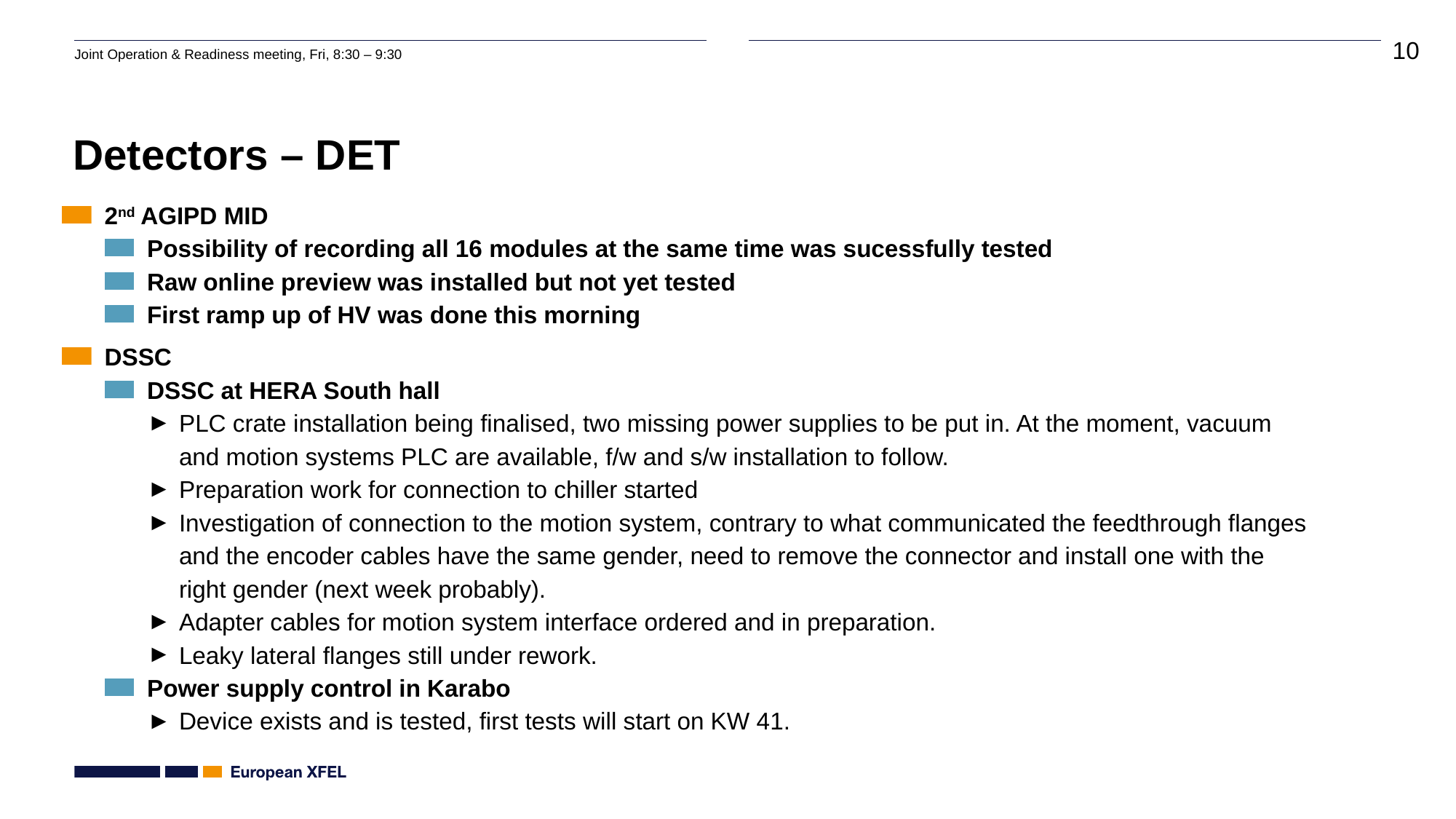

# Detectors – DET
2nd AGIPD MID
Possibility of recording all 16 modules at the same time was sucessfully tested
Raw online preview was installed but not yet tested
First ramp up of HV was done this morning
DSSC
DSSC at HERA South hall
PLC crate installation being finalised, two missing power supplies to be put in. At the moment, vacuum and motion systems PLC are available, f/w and s/w installation to follow.
Preparation work for connection to chiller started
Investigation of connection to the motion system, contrary to what communicated the feedthrough flanges and the encoder cables have the same gender, need to remove the connector and install one with the right gender (next week probably).
Adapter cables for motion system interface ordered and in preparation.
Leaky lateral flanges still under rework.
Power supply control in Karabo
Device exists and is tested, first tests will start on KW 41.